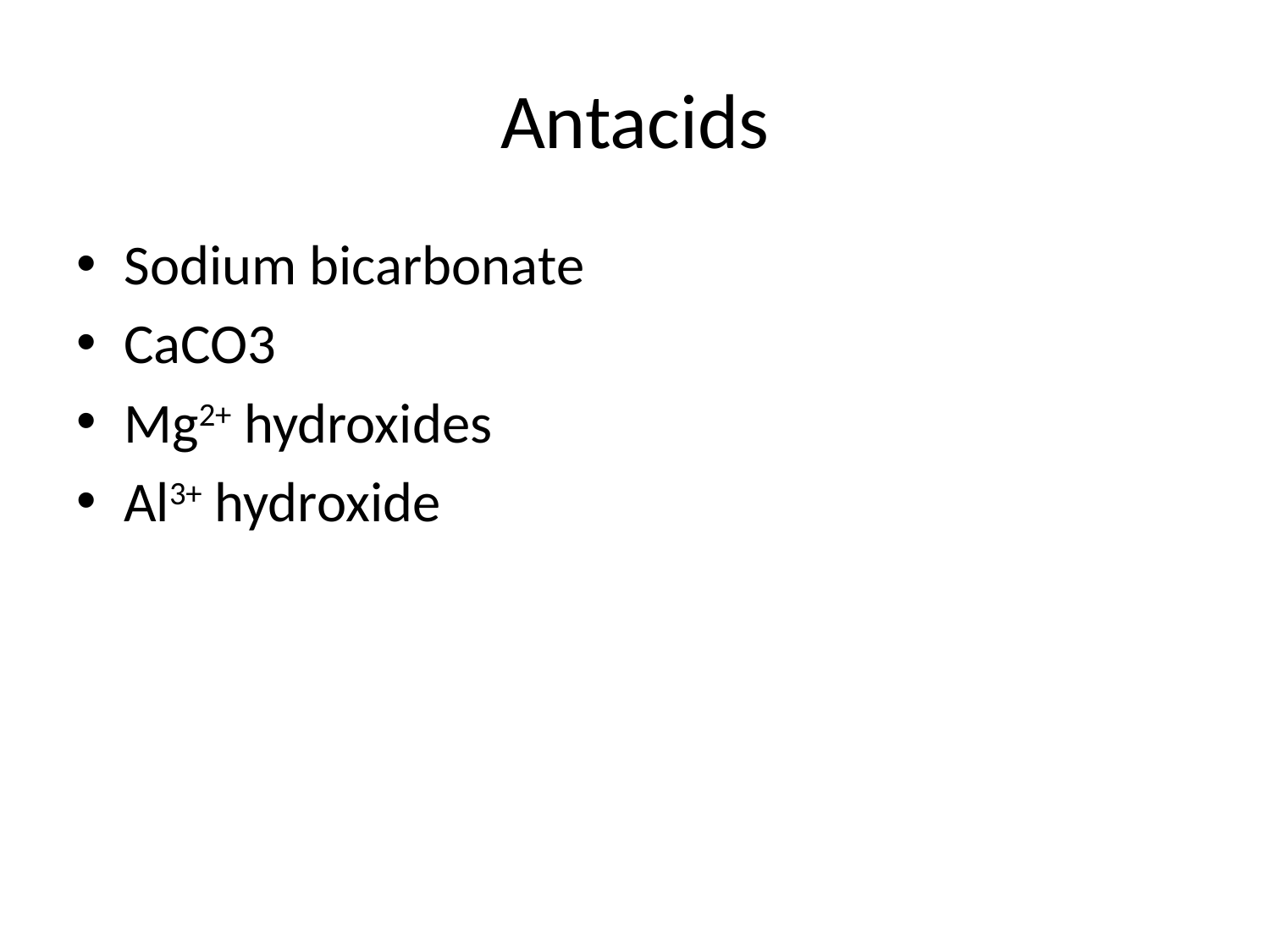

# Antacids
Sodium bicarbonate
CaCO3
Mg2+ hydroxides
Al3+ hydroxide